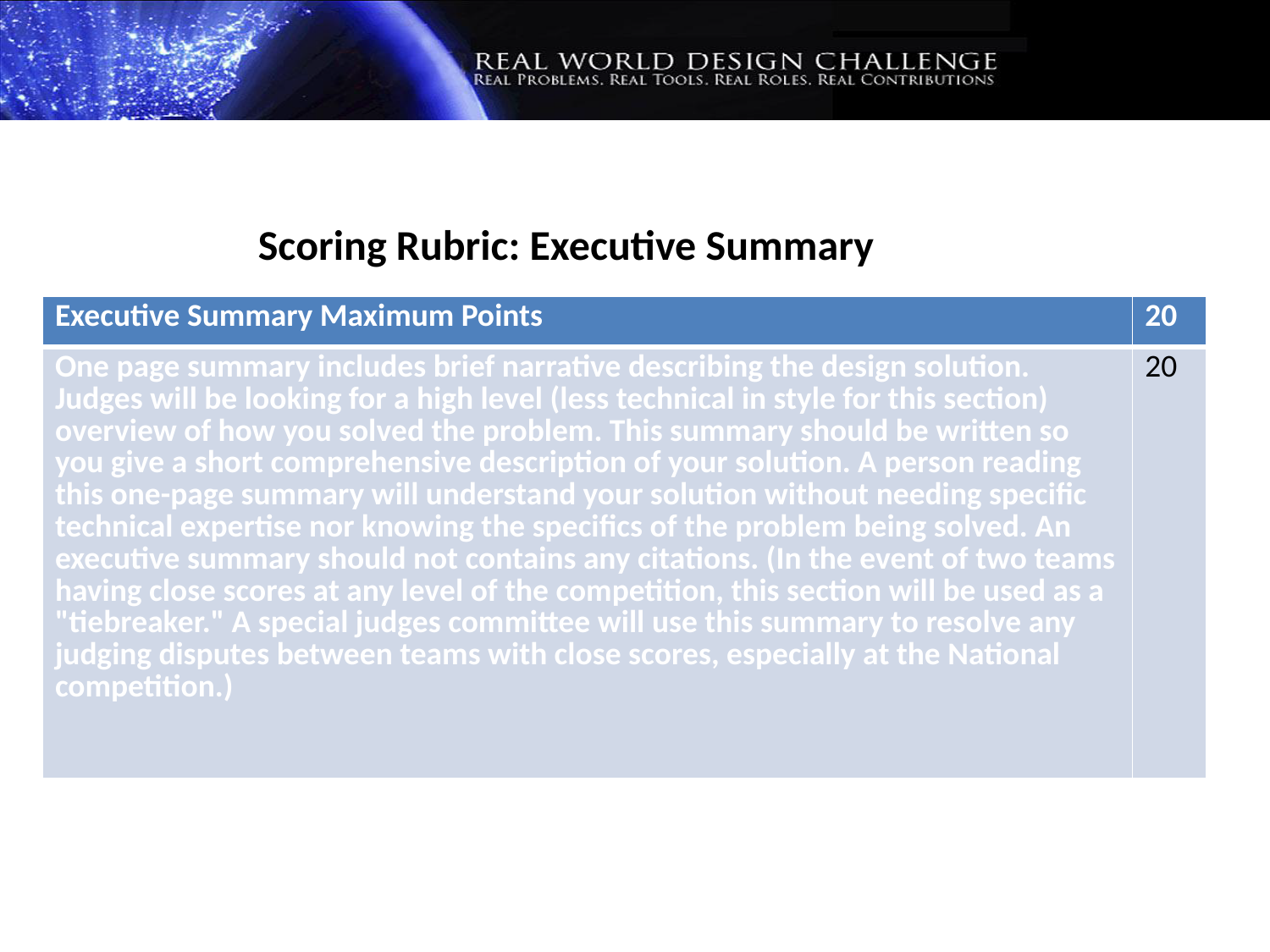

Scoring Rubric: Executive Summary

| Executive Summary Maximum Points | 20 |
| --- | --- |
| One page summary includes brief narrative describing the design solution. Judges will be looking for a high level (less technical in style for this section) overview of how you solved the problem. This summary should be written so you give a short comprehensive description of your solution. A person reading this one-page summary will understand your solution without needing specific technical expertise nor knowing the specifics of the problem being solved. An executive summary should not contains any citations. (In the event of two teams having close scores at any level of the competition, this section will be used as a "tiebreaker." A special judges committee will use this summary to resolve any judging disputes between teams with close scores, especially at the National competition.) | 20 |